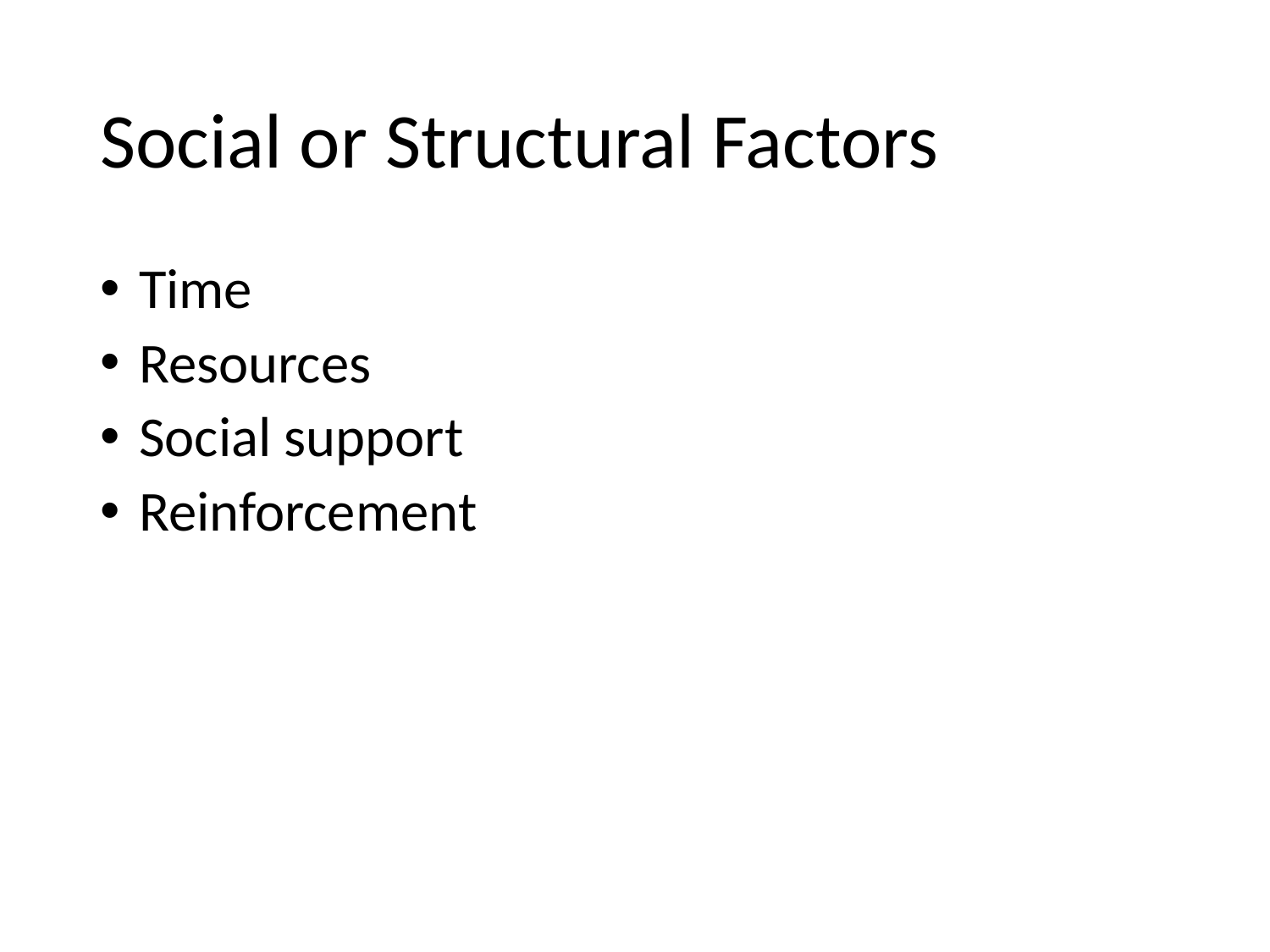

# Social or Structural Factors
Time
Resources
Social support
Reinforcement